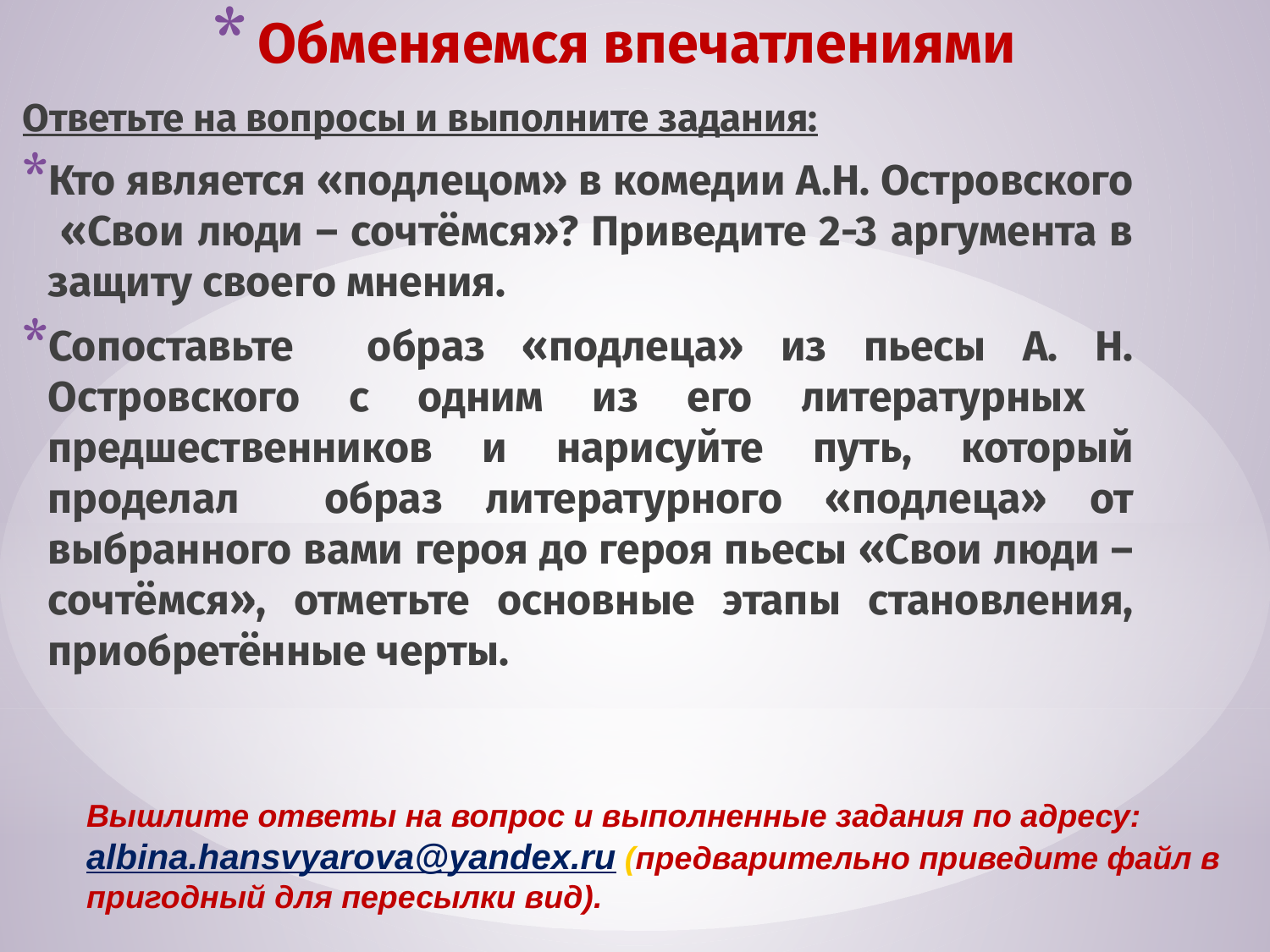

# Обменяемся впечатлениями
Ответьте на вопросы и выполните задания:
Кто является «подлецом» в комедии А.Н. Островского  «Свои люди – сочтёмся»? Приведите 2-3 аргумента в защиту своего мнения.
Сопоставьте  образ «подлеца» из пьесы А. Н. Островского с одним из его литературных  предшественников и нарисуйте путь, который проделал  образ литературного «подлеца» от выбранного вами героя до героя пьесы «Свои люди – сочтёмся», отметьте основные этапы становления, приобретённые черты.

Вышлите ответы на вопрос и выполненные задания по адресу: albina.hansvyarova@yandex.ru (предварительно приведите файл в пригодный для пересылки вид).